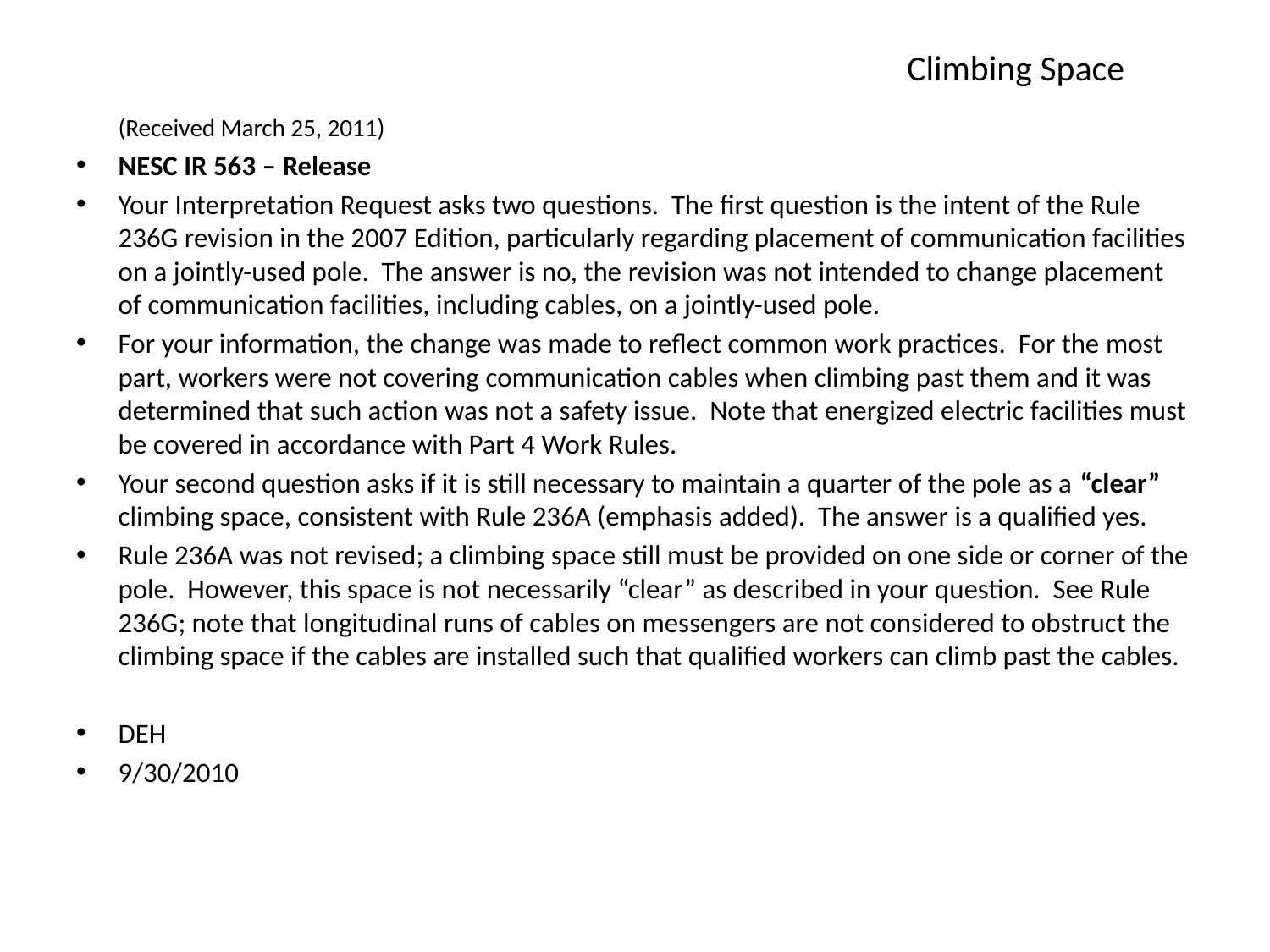

# Climbing Space
	(Received March 25, 2011)
NESC IR 563 – Release
Your Interpretation Request asks two questions.  The first question is the intent of the Rule 236G revision in the 2007 Edition, particularly regarding placement of communication facilities on a jointly-used pole.  The answer is no, the revision was not intended to change placement of communication facilities, including cables, on a jointly-used pole.
For your information, the change was made to reflect common work practices.  For the most part, workers were not covering communication cables when climbing past them and it was determined that such action was not a safety issue.  Note that energized electric facilities must be covered in accordance with Part 4 Work Rules.
Your second question asks if it is still necessary to maintain a quarter of the pole as a “clear” climbing space, consistent with Rule 236A (emphasis added).  The answer is a qualified yes.
Rule 236A was not revised; a climbing space still must be provided on one side or corner of the pole.  However, this space is not necessarily “clear” as described in your question.  See Rule 236G; note that longitudinal runs of cables on messengers are not considered to obstruct the climbing space if the cables are installed such that qualified workers can climb past the cables.

DEH
9/30/2010